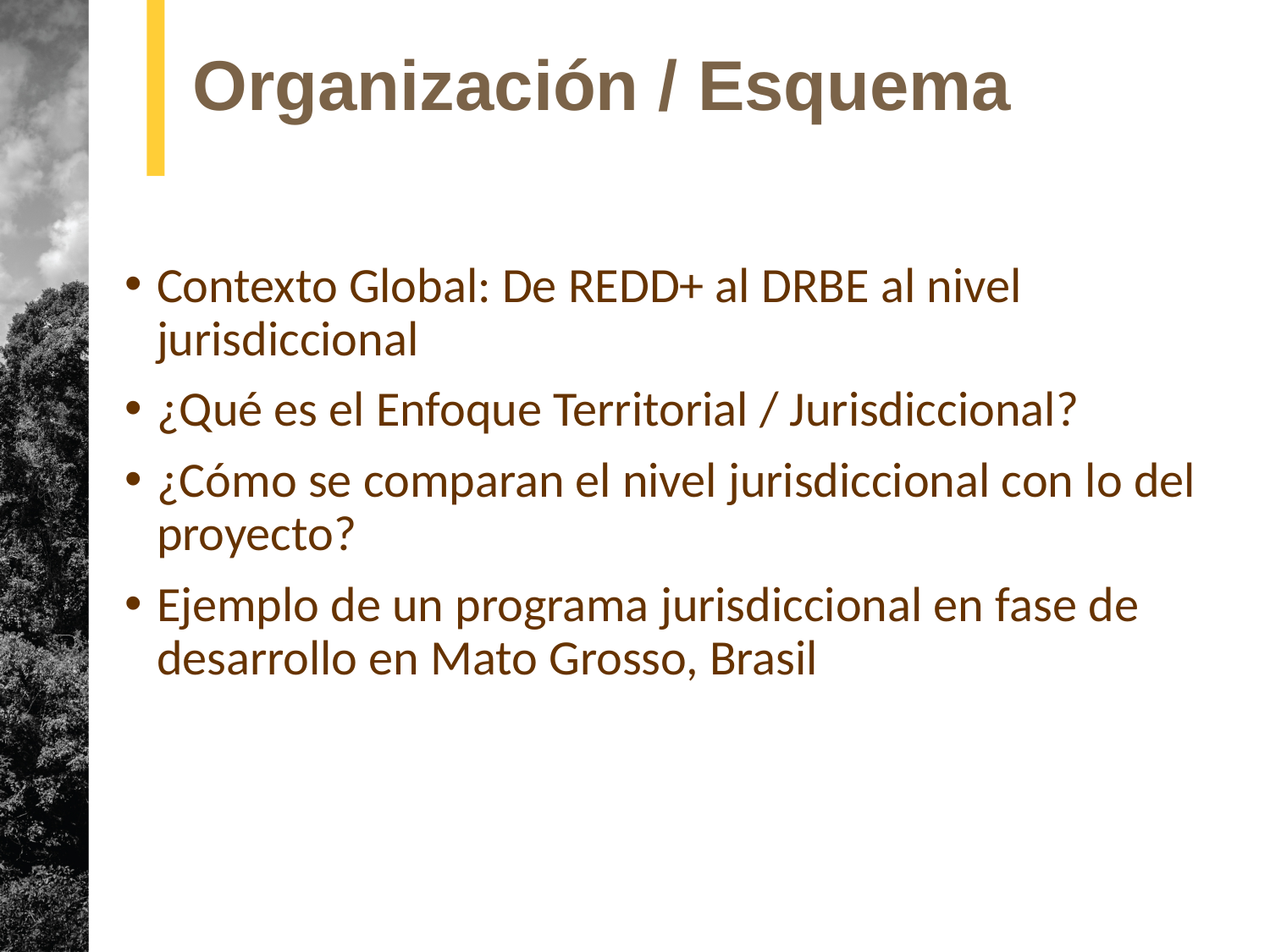

# Organización / Esquema
Contexto Global: De REDD+ al DRBE al nivel jurisdiccional
¿Qué es el Enfoque Territorial / Jurisdiccional?
¿Cómo se comparan el nivel jurisdiccional con lo del proyecto?
Ejemplo de un programa jurisdiccional en fase de desarrollo en Mato Grosso, Brasil